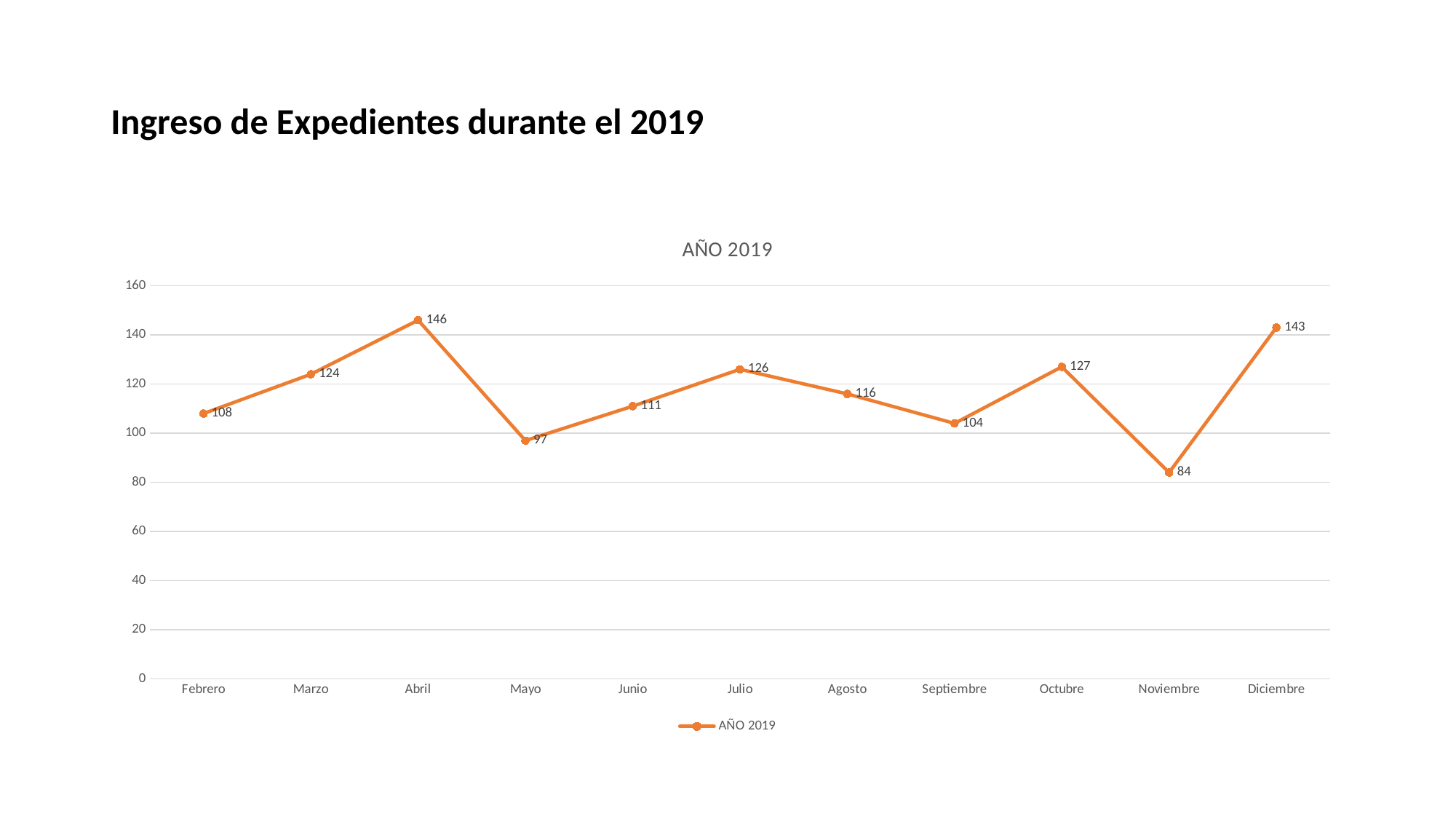

# Ingreso de Expedientes durante el 2019

### Chart:

| Category | AÑO 2019 |
|---|---|
| Febrero | 108.0 |
| Marzo | 124.0 |
| Abril | 146.0 |
| Mayo | 97.0 |
| Junio | 111.0 |
| Julio | 126.0 |
| Agosto | 116.0 |
| Septiembre | 104.0 |
| Octubre | 127.0 |
| Noviembre | 84.0 |
| Diciembre | 143.0 |